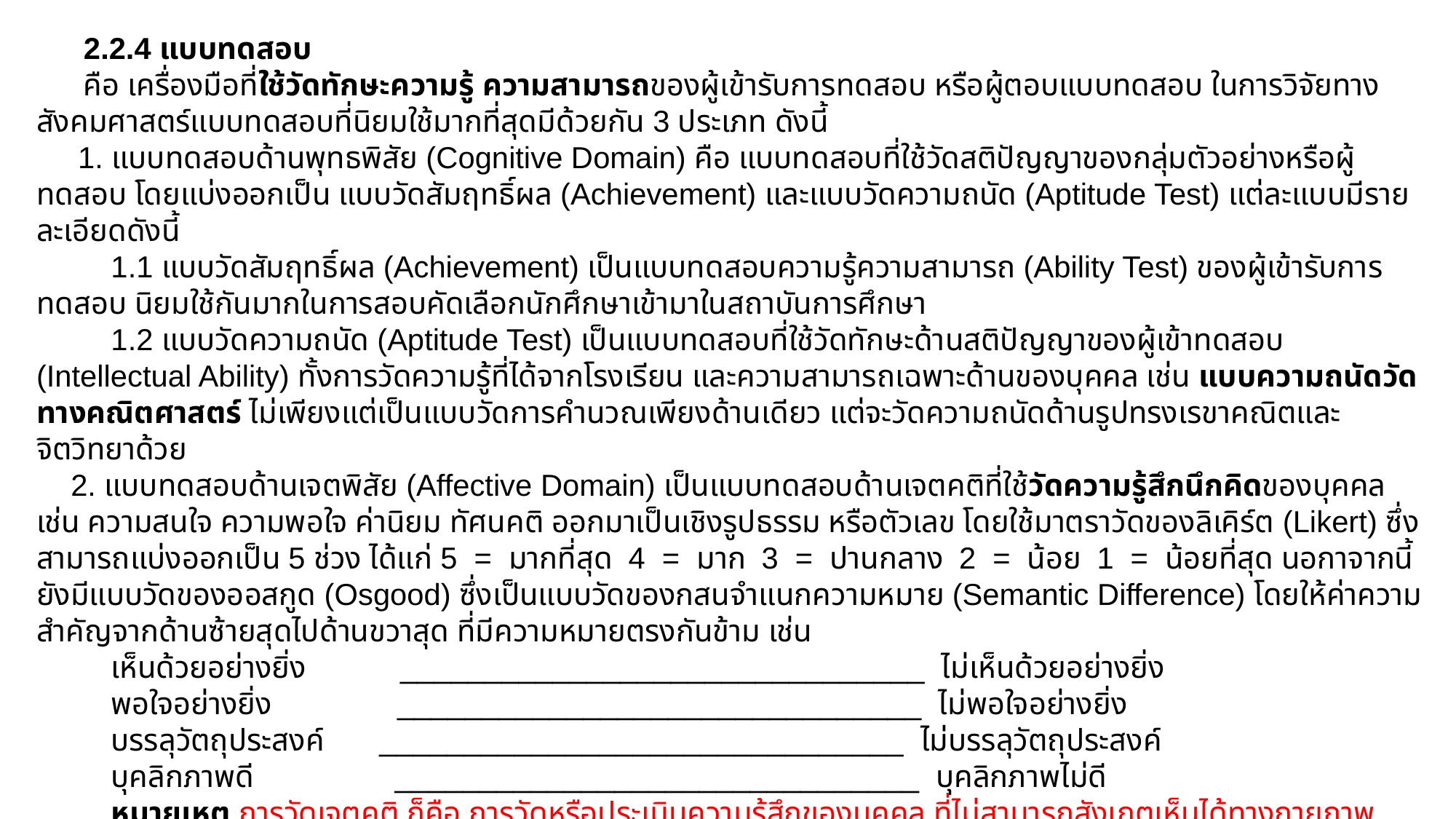

2.2.4 แบบทดสอบ
คือ เครื่องมือที่ใช้วัดทักษะความรู้ ความสามารถของผู้เข้ารับการทดสอบ หรือผู้ตอบแบบทดสอบ ในการวิจัยทางสังคมศาสตร์แบบทดสอบที่นิยมใช้มากที่สุดมีด้วยกัน 3 ประเภท ดังนี้
1. แบบทดสอบด้านพุทธพิสัย (Cognitive Domain) คือ แบบทดสอบที่ใช้วัดสติปัญญาของกลุ่มตัวอย่างหรือผู้ทดสอบ โดยแบ่งออกเป็น แบบวัดสัมฤทธิ์ผล (Achievement) และแบบวัดความถนัด (Aptitude Test) แต่ละแบบมีรายละเอียดดังนี้
1.1 แบบวัดสัมฤทธิ์ผล (Achievement) เป็นแบบทดสอบความรู้ความสามารถ (Ability Test) ของผู้เข้ารับการทดสอบ นิยมใช้กันมากในการสอบคัดเลือกนักศึกษาเข้ามาในสถาบันการศึกษา
1.2 แบบวัดความถนัด (Aptitude Test) เป็นแบบทดสอบที่ใช้วัดทักษะด้านสติปัญญาของผู้เข้าทดสอบ (Intellectual Ability) ทั้งการวัดความรู้ที่ได้จากโรงเรียน และความสามารถเฉพาะด้านของบุคคล เช่น แบบความถนัดวัดทางคณิตศาสตร์ ไม่เพียงแต่เป็นแบบวัดการคำนวณเพียงด้านเดียว แต่จะวัดความถนัดด้านรูปทรงเรขาคณิตและจิตวิทยาด้วย
2. แบบทดสอบด้านเจตพิสัย (Affective Domain) เป็นแบบทดสอบด้านเจตคติที่ใช้วัดความรู้สึกนึกคิดของบุคคล เช่น ความสนใจ ความพอใจ ค่านิยม ทัศนคติ ออกมาเป็นเชิงรูปธรรม หรือตัวเลข โดยใช้มาตราวัดของลิเคิร์ต (Likert) ซึ่งสามารถแบ่งออกเป็น 5 ช่วง ได้แก่ 5  =  มากที่สุด  4  =  มาก  3  =  ปานกลาง  2  =  น้อย  1  =  น้อยที่สุด นอกาจากนี้ยังมีแบบวัดของออสกูด (Osgood) ซึ่งเป็นแบบวัดของกสนจำแนกความหมาย (Semantic Difference) โดยให้ค่าความสำคัญจากด้านซ้ายสุดไปด้านขวาสุด ที่มีความหมายตรงกันข้าม เช่น
เห็นด้วยอย่างยิ่ง            _______________________________  ไม่เห็นด้วยอย่างยิ่ง
พอใจอย่างยิ่ง                _______________________________  ไม่พอใจอย่างยิ่ง
บรรลุวัตถุประสงค์       _______________________________  ไม่บรรลุวัตถุประสงค์
บุคลิกภาพดี                  _______________________________  บุคลิกภาพไม่ดี
หมายเหตุ การวัดเจตคติ ก็คือ การวัดหรือประเมินความรู้สึกของบุคคล ที่ไม่สามารถสังเกตเห็นได้ทางกายภาพ (Unobtrusive Measures) เช่น การวัดค่านิยมของคนไทยที่มีการศึกษาแตกต่างกัน การวัดระดับความกลัวในสิ่งลี้ลับของวัยรุ่น การวัดแรงจูงใจในอาชีพของพนักงานตอนรับบนเครื่องบิน (Air Hostess) ของนักศึกษา เป็นต้น